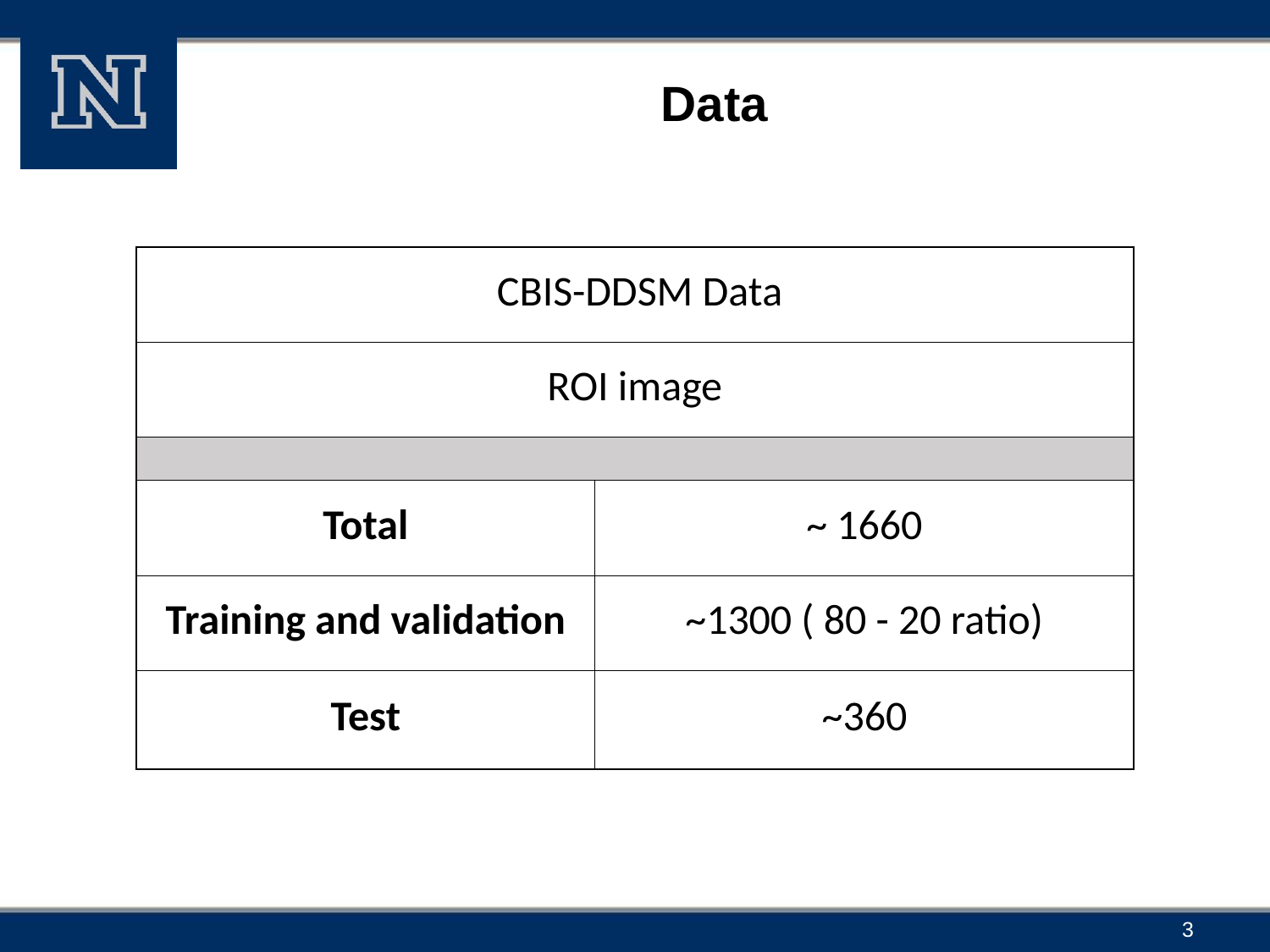

# Data
| CBIS-DDSM Data |  |
| --- | --- |
| ROI image |  |
|  |  |
| Total | ~ 1660 |
| Training and validation | ~1300 ( 80 - 20 ratio) |
| Test | ~360 |
3